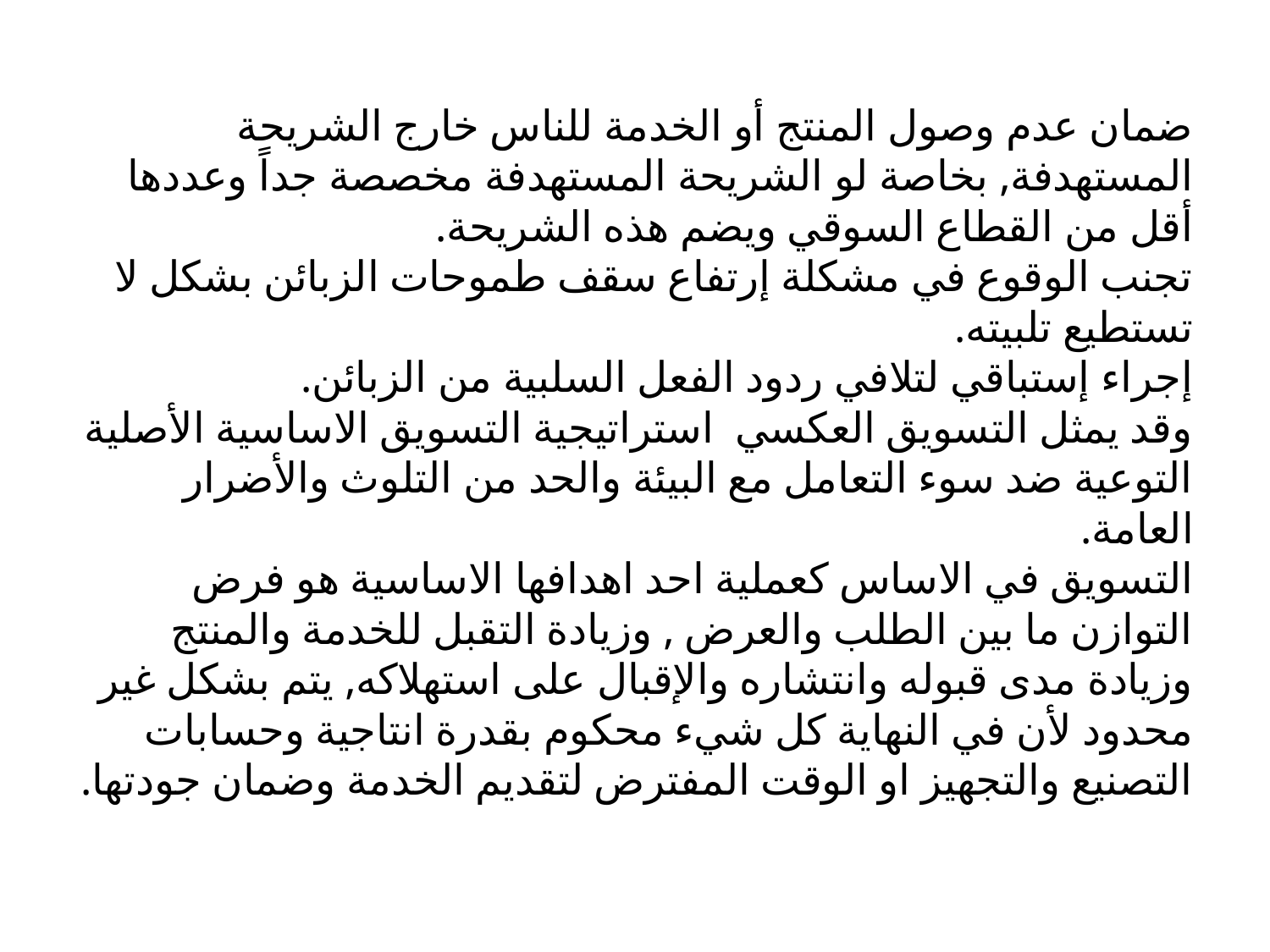

# ضمان عدم وصول المنتج أو الخدمة للناس خارج الشريحة المستهدفة, بخاصة لو الشريحة المستهدفة مخصصة جداً وعددها أقل من القطاع السوقي ويضم هذه الشريحة. تجنب الوقوع في مشكلة إرتفاع سقف طموحات الزبائن بشكل لا تستطيع تلبيته. إجراء إستباقي لتلافي ردود الفعل السلبية من الزبائن. وقد يمثل التسويق العكسي  استراتيجية التسويق الاساسية الأصلية التوعية ضد سوء التعامل مع البيئة والحد من التلوث والأضرار العامة. التسويق في الاساس كعملية احد اهدافها الاساسية هو فرض التوازن ما بين الطلب والعرض , وزيادة التقبل للخدمة والمنتج وزيادة مدى قبوله وانتشاره والإقبال على استهلاكه, يتم بشكل غير محدود لأن في النهاية كل شيء محكوم بقدرة انتاجية وحسابات التصنيع والتجهيز او الوقت المفترض لتقديم الخدمة وضمان جودتها.